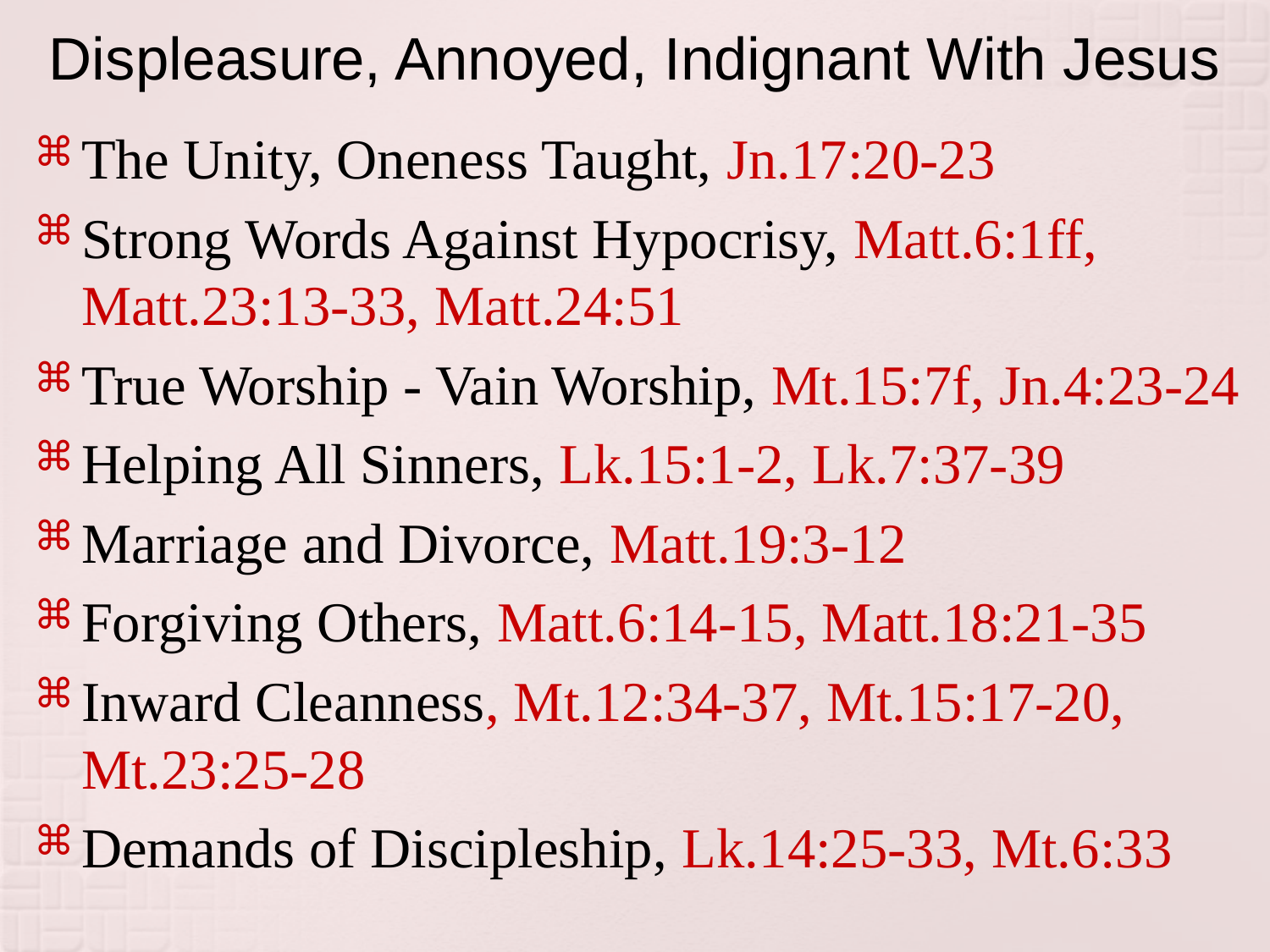

# Displeasure, Annoyed, Indignant With Jesus
The Unity, Oneness Taught, Jn.17:20-23
Strong Words Against Hypocrisy, Matt.6:1ff, Matt.23:13-33, Matt.24:51
True Worship - Vain Worship, Mt.15:7f, Jn.4:23-24
Helping All Sinners, Lk.15:1-2, Lk.7:37-39
Marriage and Divorce, Matt.19:3-12
Forgiving Others, Matt.6:14-15, Matt.18:21-35
Inward Cleanness, Mt.12:34-37, Mt.15:17-20, Mt.23:25-28
Demands of Discipleship, Lk.14:25-33, Mt.6:33